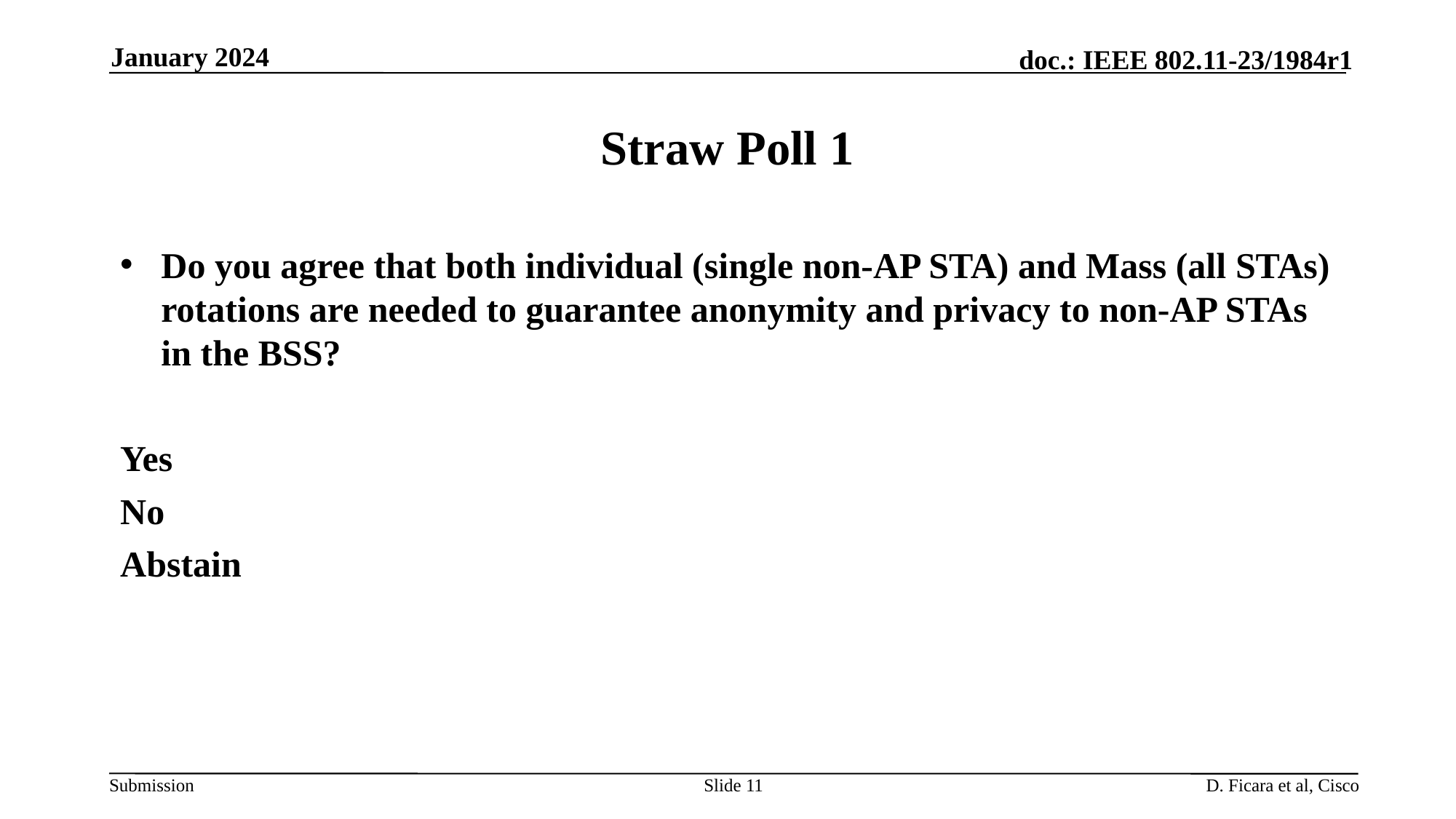

January 2024
# Straw Poll 1
Do you agree that both individual (single non-AP STA) and Mass (all STAs) rotations are needed to guarantee anonymity and privacy to non-AP STAs in the BSS?

Yes
No
Abstain

Slide 11
D. Ficara et al, Cisco